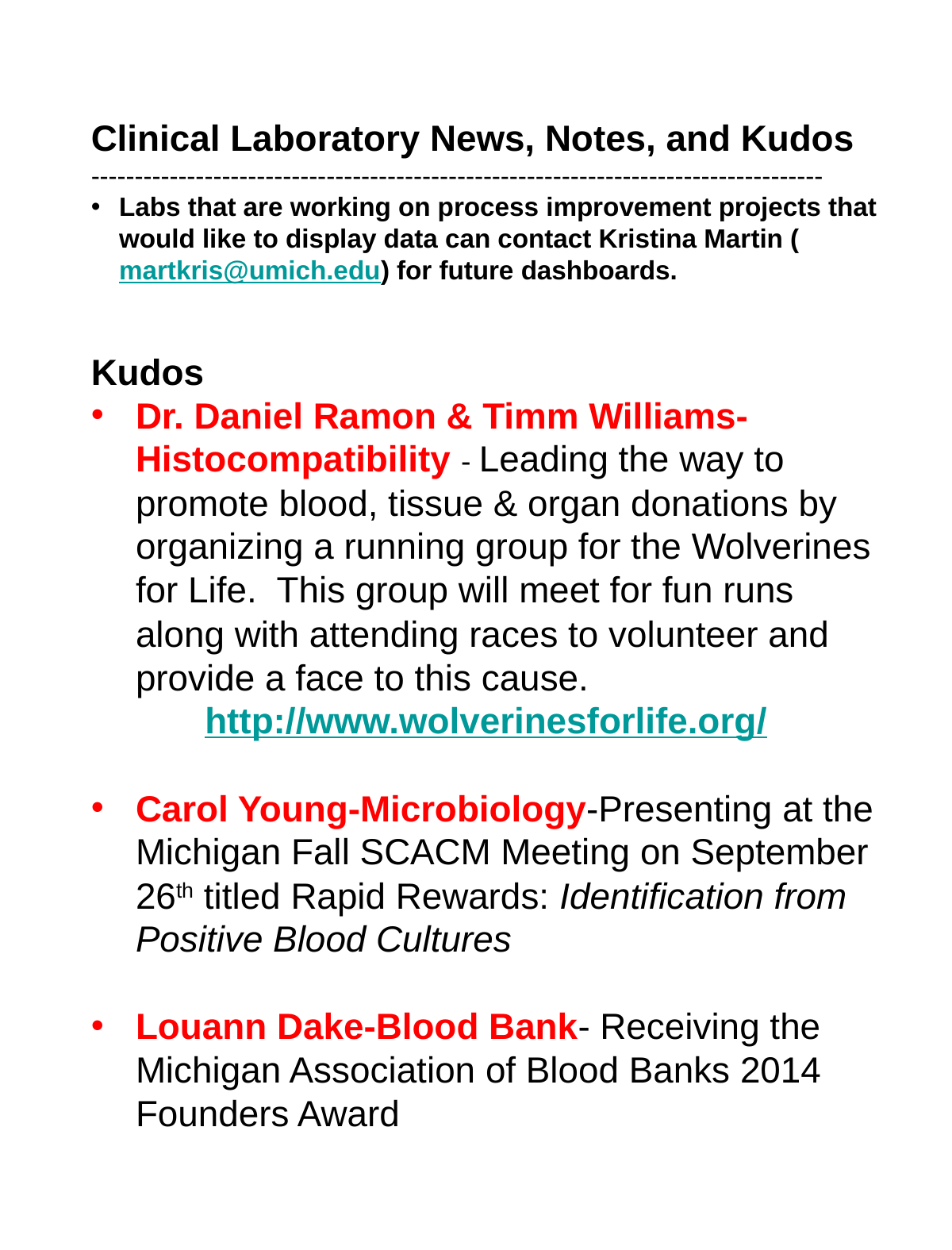

Clinical Laboratory News, Notes, and Kudos
------------------------------------------------------------------------------------
Labs that are working on process improvement projects that would like to display data can contact Kristina Martin (martkris@umich.edu) for future dashboards.

Kudos
Dr. Daniel Ramon & Timm Williams-Histocompatibility - Leading the way to promote blood, tissue & organ donations by organizing a running group for the Wolverines for Life.  This group will meet for fun runs along with attending races to volunteer and provide a face to this cause.
http://www.wolverinesforlife.org/

Carol Young-Microbiology-Presenting at the Michigan Fall SCACM Meeting on September 26th titled Rapid Rewards: Identification from Positive Blood Cultures

Louann Dake-Blood Bank- Receiving the Michigan Association of Blood Banks 2014 Founders Award